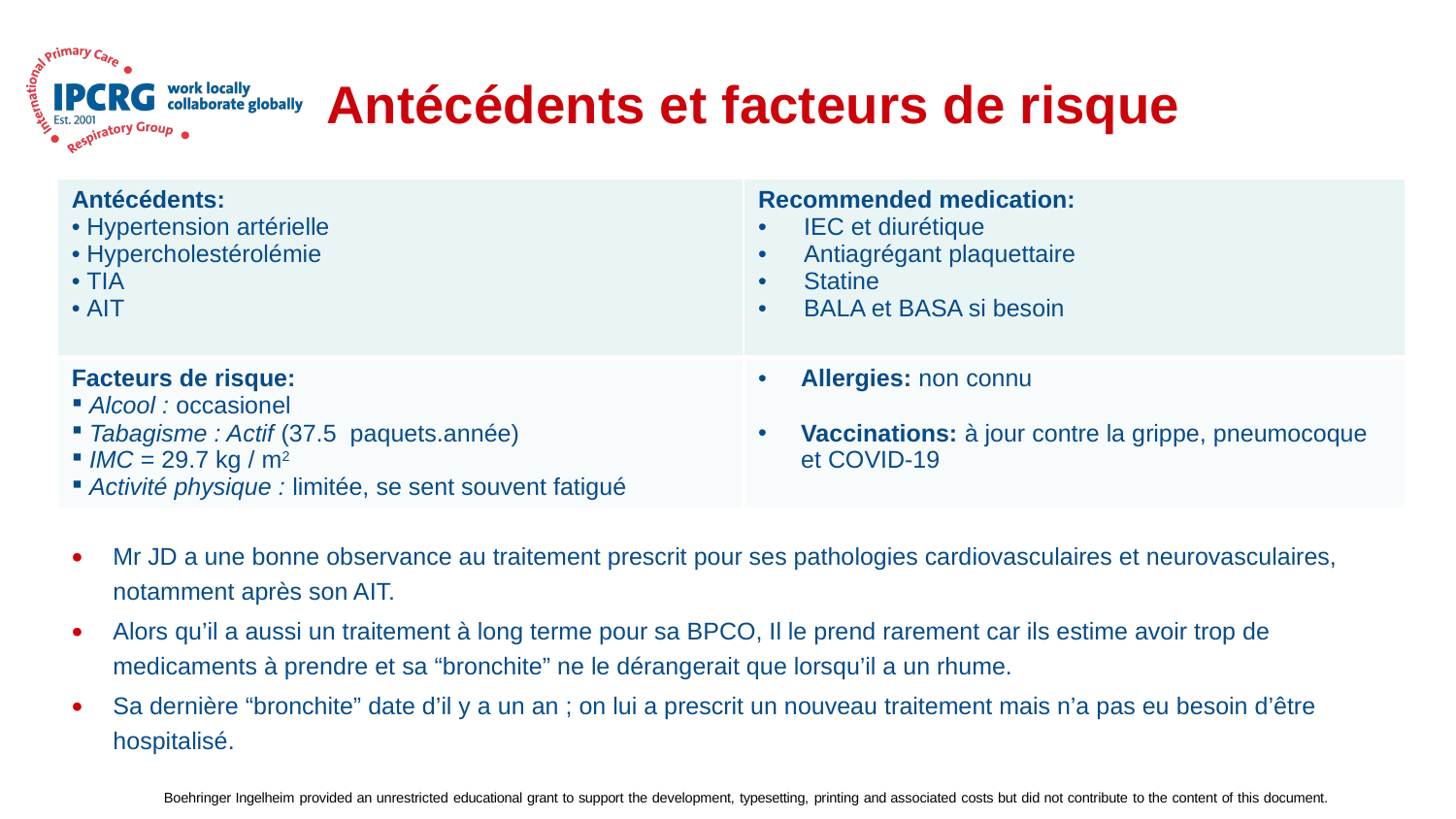

# Antécédents et facteurs de risque
| Antécédents: Hypertension artérielle Hypercholestérolémie TIA AIT | Recommended medication: IEC et diurétique Antiagrégant plaquettaire Statine BALA et BASA si besoin |
| --- | --- |
| Facteurs de risque: Alcool : occasionel Tabagisme : Actif (37.5 paquets.année) IMC = 29.7 kg / m2 Activité physique : limitée, se sent souvent fatigué | Allergies: non connu Vaccinations: à jour contre la grippe, pneumocoque et COVID-19 |
Mr JD a une bonne observance au traitement prescrit pour ses pathologies cardiovasculaires et neurovasculaires, notamment après son AIT.
Alors qu’il a aussi un traitement à long terme pour sa BPCO, Il le prend rarement car ils estime avoir trop de medicaments à prendre et sa “bronchite” ne le dérangerait que lorsqu’il a un rhume.
Sa dernière “bronchite” date d’il y a un an ; on lui a prescrit un nouveau traitement mais n’a pas eu besoin d’être hospitalisé.